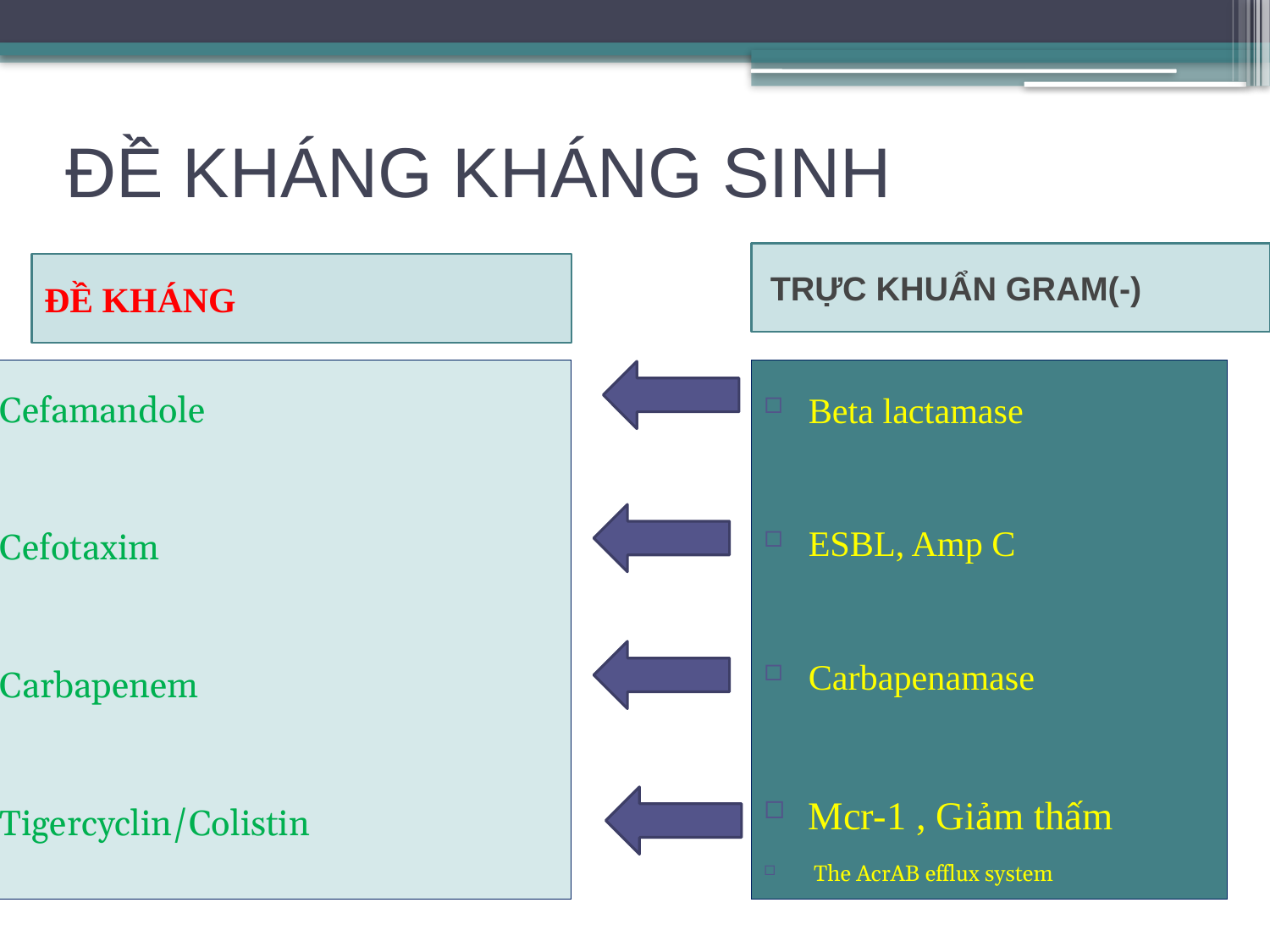

# ĐỀ KHÁNG KHÁNG SINH
TRỰC KHUẨN GRAM(-)
ĐỀ KHÁNG
Cefamandole

Cefotaxim

Carbapenem

Tigercyclin/Colistin
Beta lactamase

ESBL, Amp C

Carbapenamase

Mcr-1 , Giảm thấm
 The AcrAB efflux system